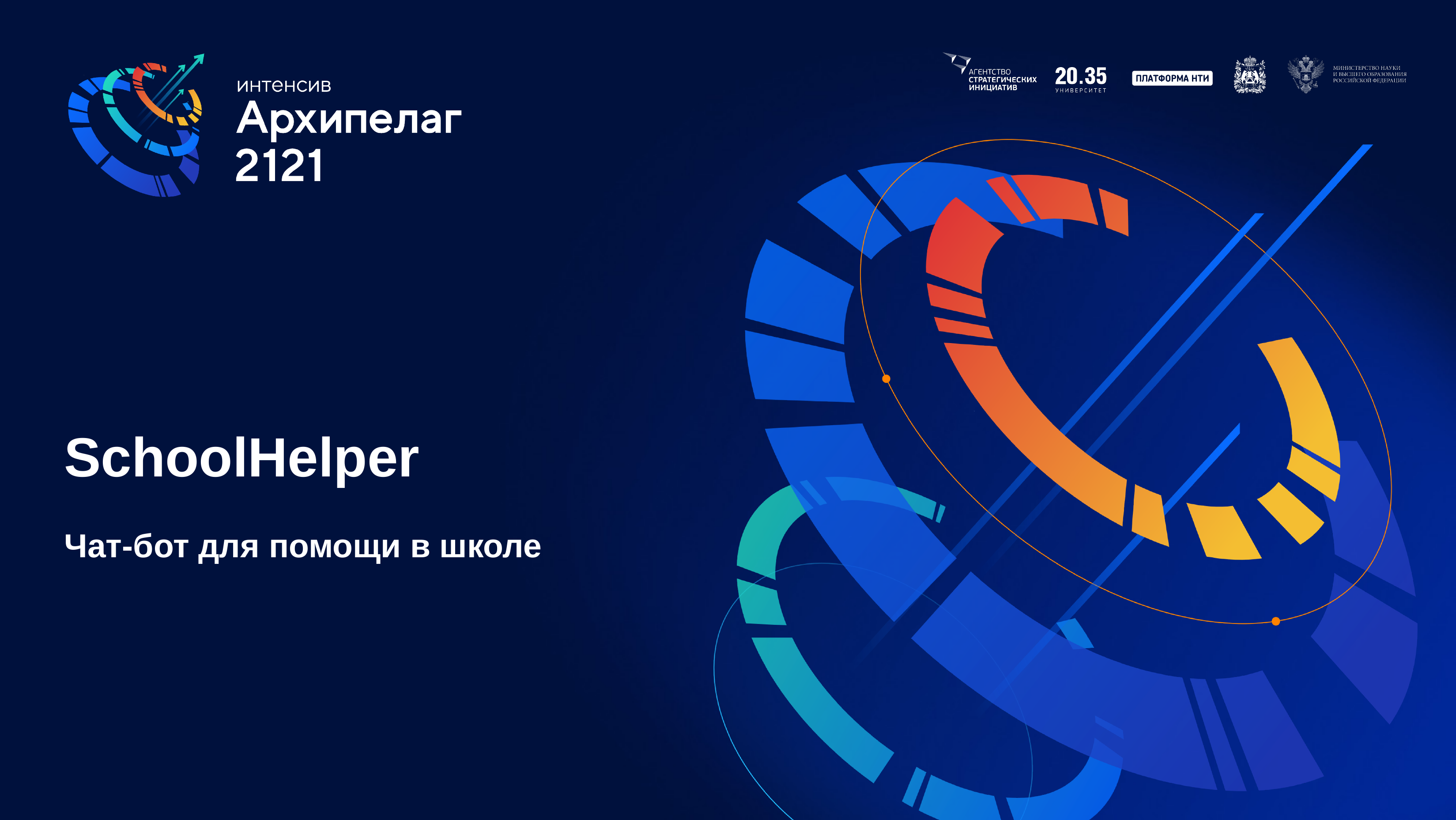

# SchoolHelper
Чат-бот для помощи в школе